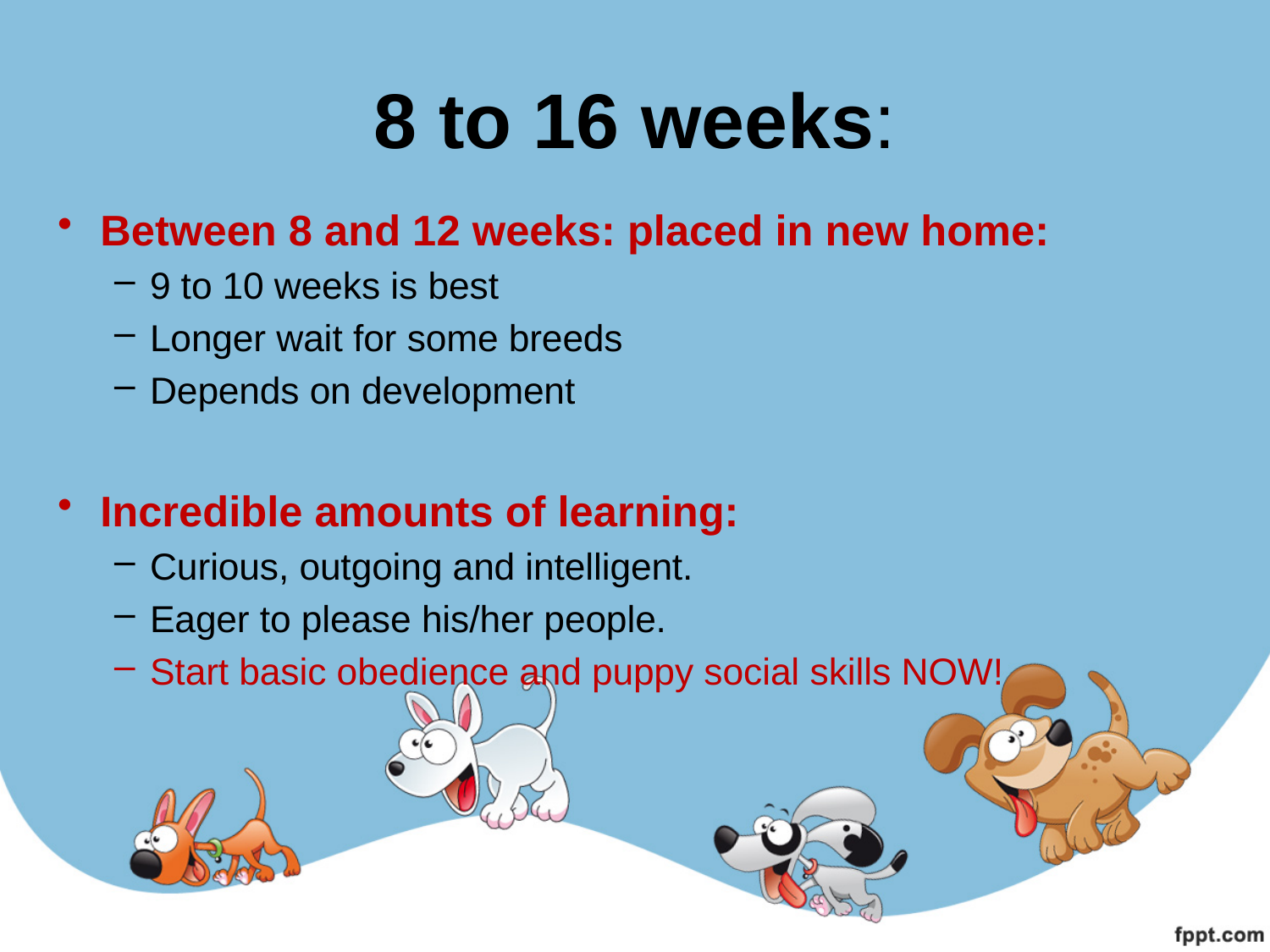

# 8 to 16 weeks:
Between 8 and 12 weeks: placed in new home:
9 to 10 weeks is best
Longer wait for some breeds
Depends on development

Incredible amounts of learning:
Curious, outgoing and intelligent.
Eager to please his/her people.
Start basic obedience and puppy social skills NOW!